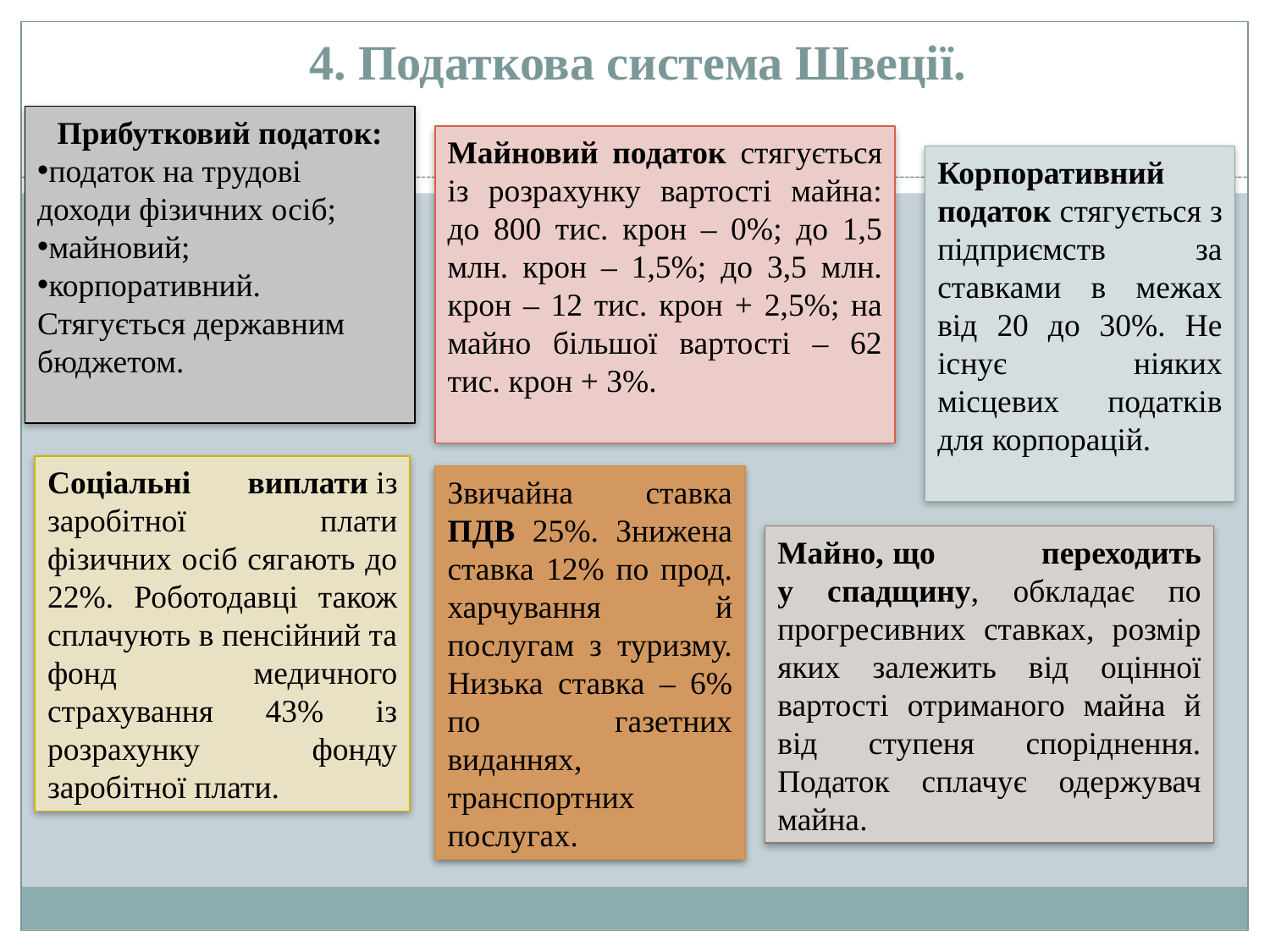

# 4. Податкова система Швеції.
Прибутковий податок:
податок на трудові доходи фізичних осіб;
майновий;
корпоративний.
Стягується державним бюджетом.

Майновий податок стягується із розрахунку вартості майна: до 800 тис. крон – 0%; до 1,5 млн. крон – 1,5%; до 3,5 млн. крон – 12 тис. крон + 2,5%; на майно більшої вартості – 62 тис. крон + 3%.

Корпоративний податок стягується з підприємств за ставками в межах від 20 до 30%. Не існує ніяких місцевих податків для корпорацій.

Соціальні виплати із заробітної плати фізичних осіб сягають до 22%. Роботодавці також сплачують в пенсійний та фонд медичного страхування 43% із розрахунку фонду заробітної плати.
Звичайна ставка ПДВ 25%. Знижена ставка 12% по прод. харчування й послугам з туризму. Низька ставка – 6% по газетних виданнях, транспортних послугах.
Майно, що	 переходить у спадщину, обкладає по прогресивних ставках, розмір яких залежить від оцінної вартості отриманого майна й від ступеня споріднення. Податок сплачує одержувач майна.